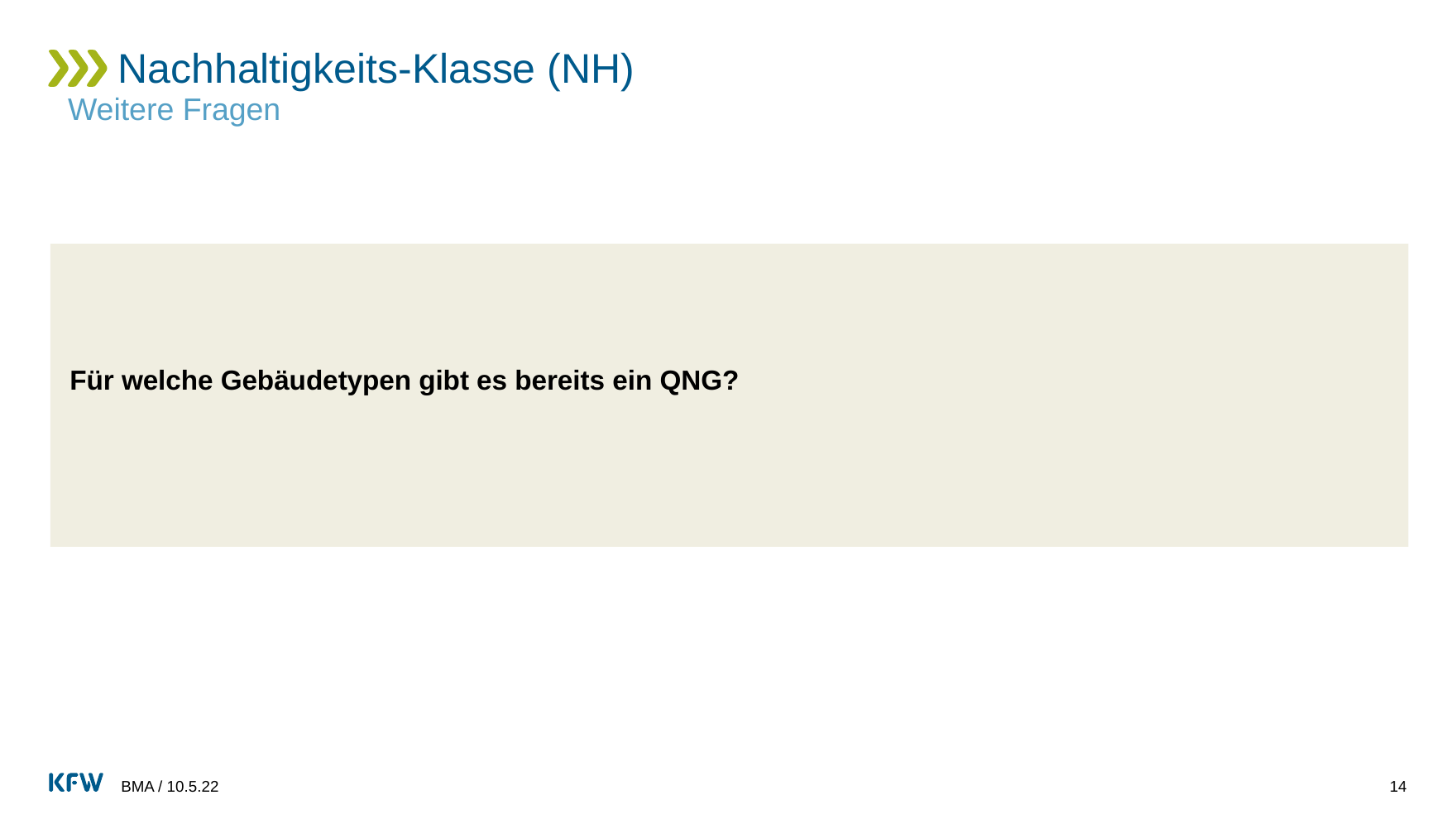

# Nachhaltigkeits-Klasse (NH)
Weitere Fragen
Für welche Gebäudetypen gibt es bereits ein QNG?

BMA / 10.5.22
14